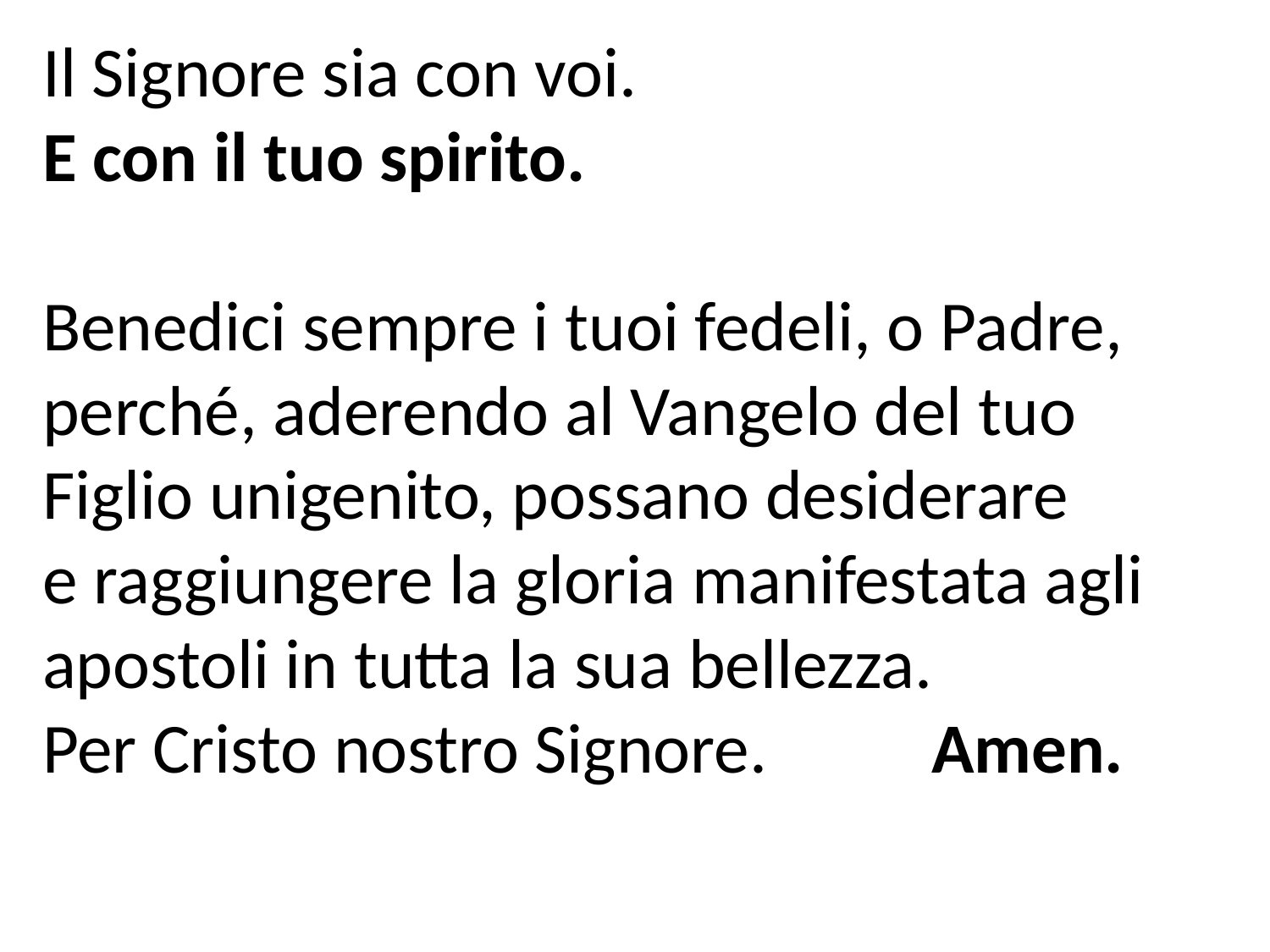

Il Signore sia con voi.
E con il tuo spirito.

Benedici sempre i tuoi fedeli, o Padre, perché, aderendo al Vangelo del tuo
Figlio unigenito, possano desiderare
e raggiungere la gloria manifestata agli apostoli in tutta la sua bellezza.
Per Cristo nostro Signore. 		Amen.